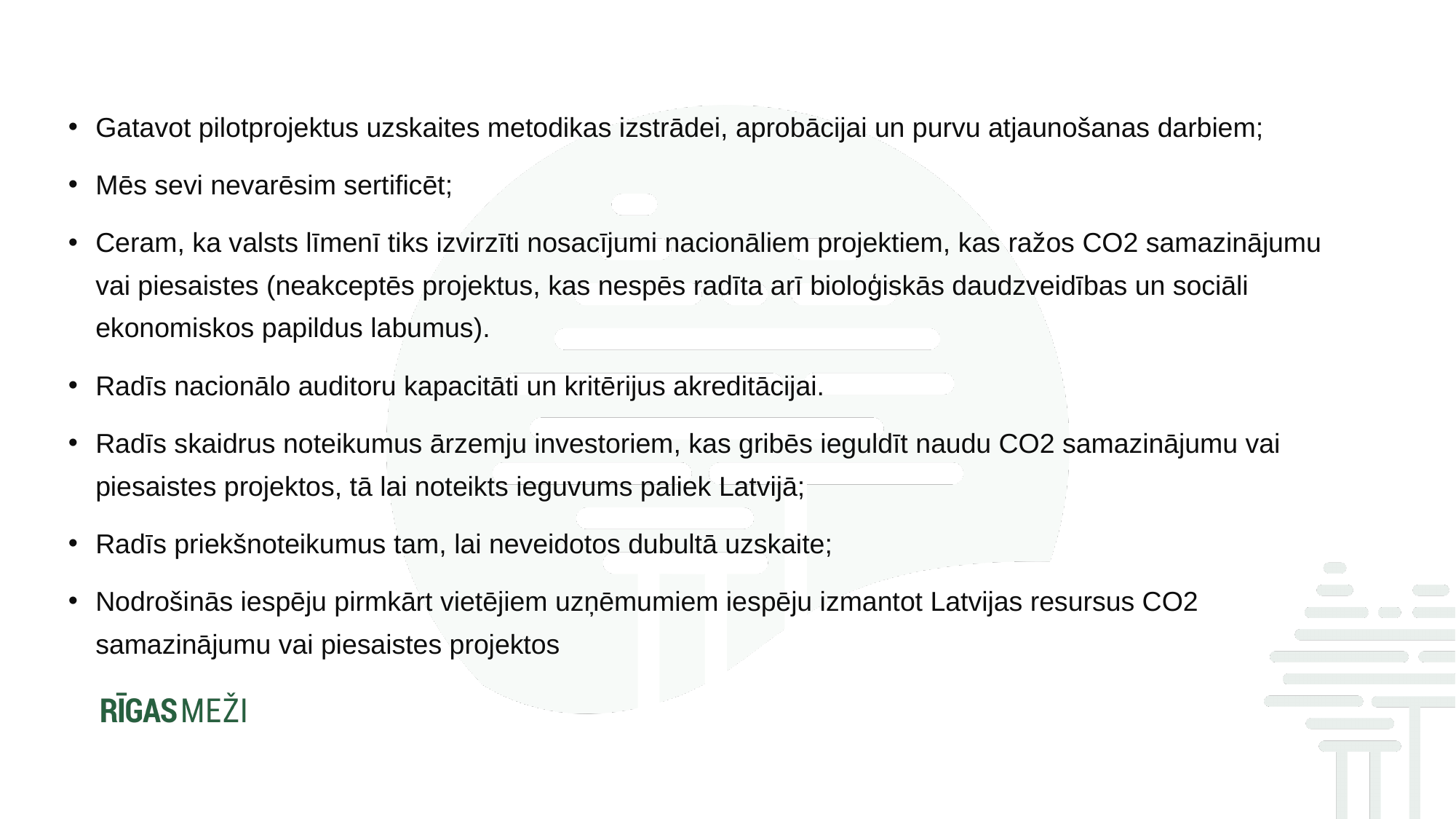

Gatavot pilotprojektus uzskaites metodikas izstrādei, aprobācijai un purvu atjaunošanas darbiem;
Mēs sevi nevarēsim sertificēt;
Ceram, ka valsts līmenī tiks izvirzīti nosacījumi nacionāliem projektiem, kas ražos CO2 samazinājumu vai piesaistes (neakceptēs projektus, kas nespēs radīta arī bioloģiskās daudzveidības un sociāli ekonomiskos papildus labumus).
Radīs nacionālo auditoru kapacitāti un kritērijus akreditācijai.
Radīs skaidrus noteikumus ārzemju investoriem, kas gribēs ieguldīt naudu CO2 samazinājumu vai piesaistes projektos, tā lai noteikts ieguvums paliek Latvijā;
Radīs priekšnoteikumus tam, lai neveidotos dubultā uzskaite;
Nodrošinās iespēju pirmkārt vietējiem uzņēmumiem iespēju izmantot Latvijas resursus CO2 samazinājumu vai piesaistes projektos